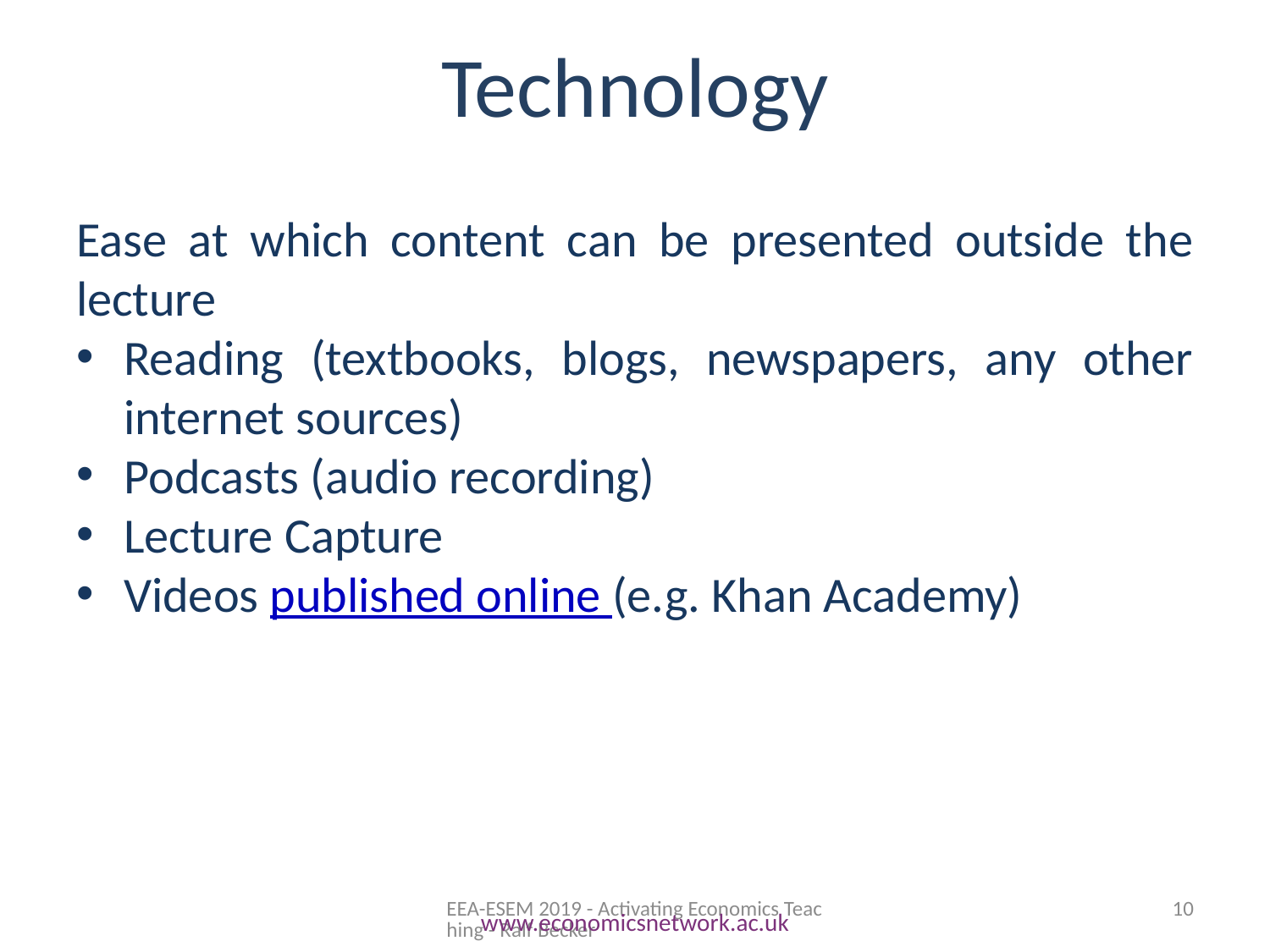

# Technology
Ease at which content can be presented outside the lecture
Reading (textbooks, blogs, newspapers, any other internet sources)
Podcasts (audio recording)
Lecture Capture
Videos published online (e.g. Khan Academy)

EEA-ESEM 2019 - Activating Economics Teaching - Ralf Becker
10
www.economicsnetwork.ac.uk